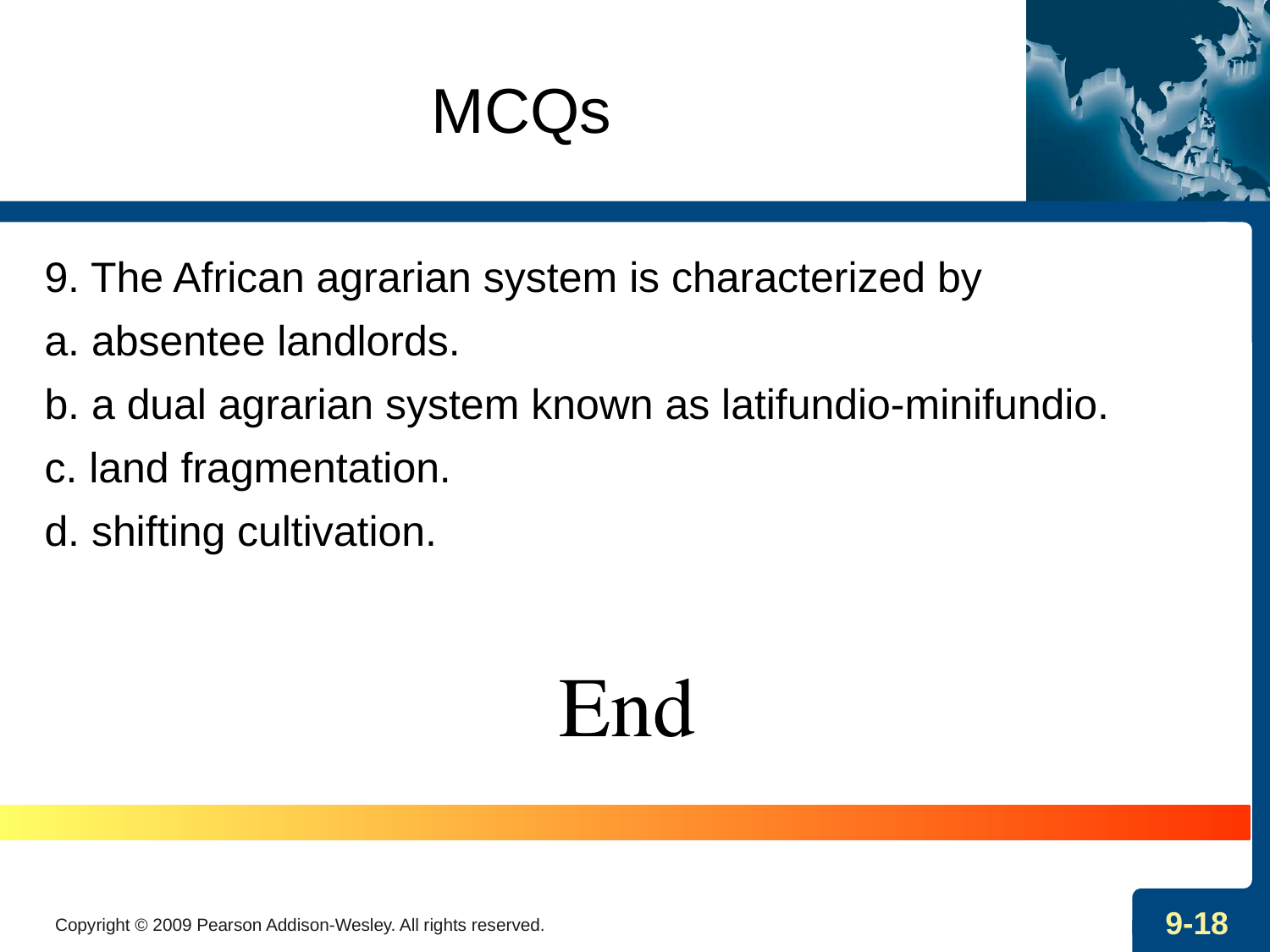

# MCQs
9. The African agrarian system is characterized by
a. absentee landlords.
b. a dual agrarian system known as latifundio-minifundio.
c. land fragmentation.
d. shifting cultivation.

End

Copyright © 2009 Pearson Addison-Wesley. All rights reserved.
9-18